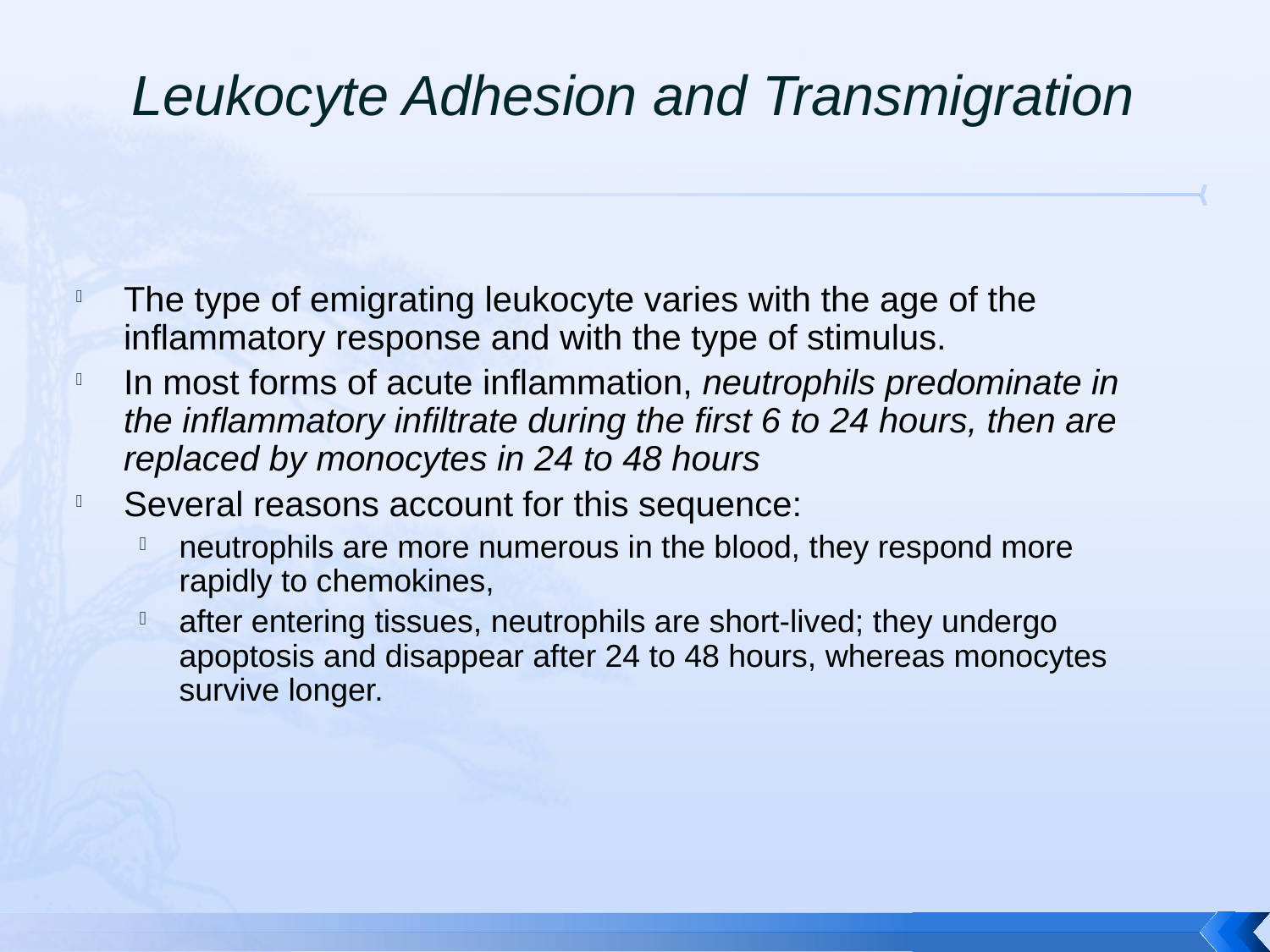

Leukocyte Adhesion and Transmigration
The type of emigrating leukocyte varies with the age of the inflammatory response and with the type of stimulus.
In most forms of acute inflammation, neutrophils predominate in the inflammatory infiltrate during the first 6 to 24 hours, then are replaced by monocytes in 24 to 48 hours
Several reasons account for this sequence:
neutrophils are more numerous in the blood, they respond more rapidly to chemokines,
after entering tissues, neutrophils are short-lived; they undergo apoptosis and disappear after 24 to 48 hours, whereas monocytes survive longer.